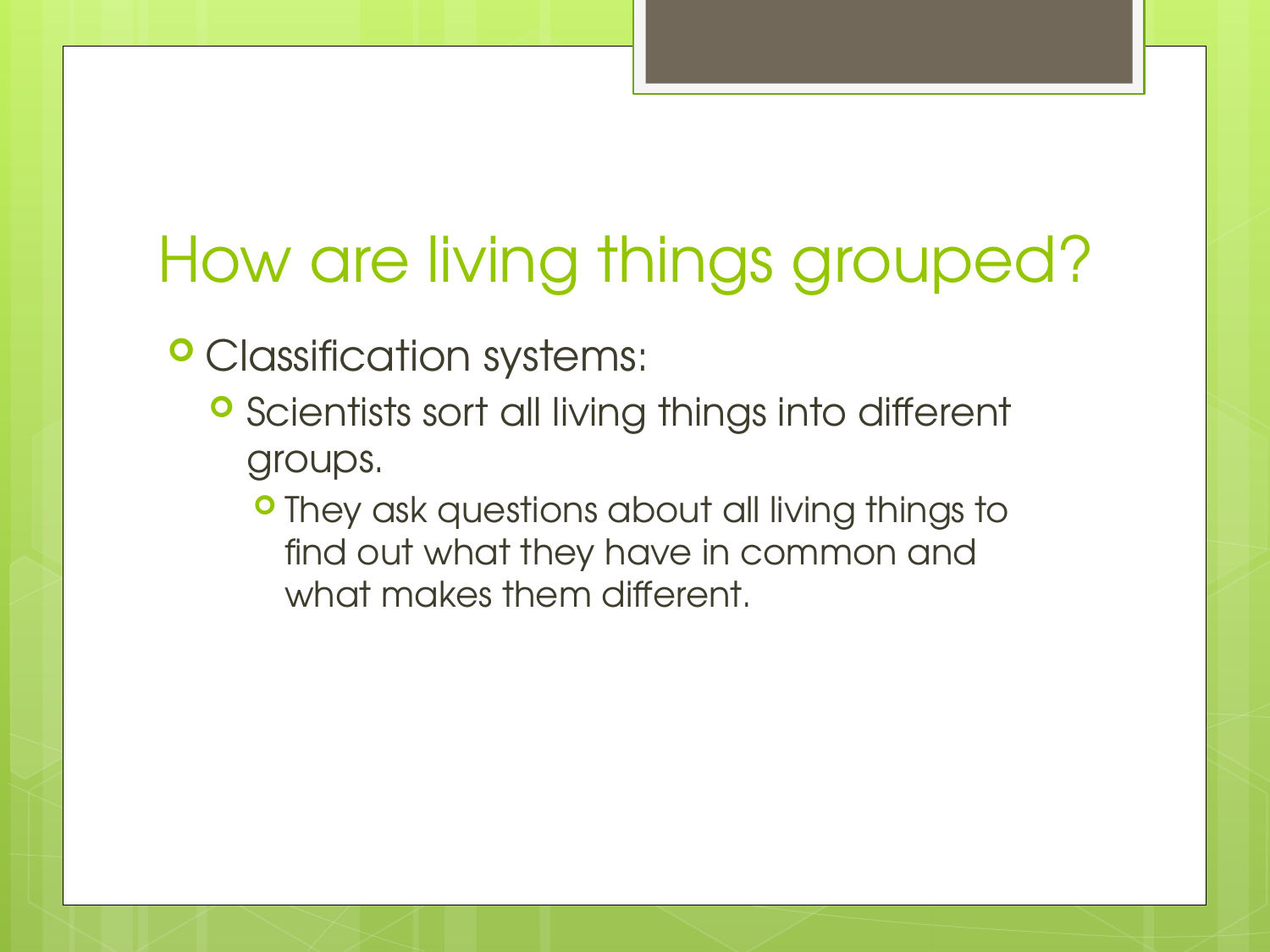

# How are living things grouped?
Classification systems:
Scientists sort all living things into different groups.
They ask questions about all living things to find out what they have in common and what makes them different.